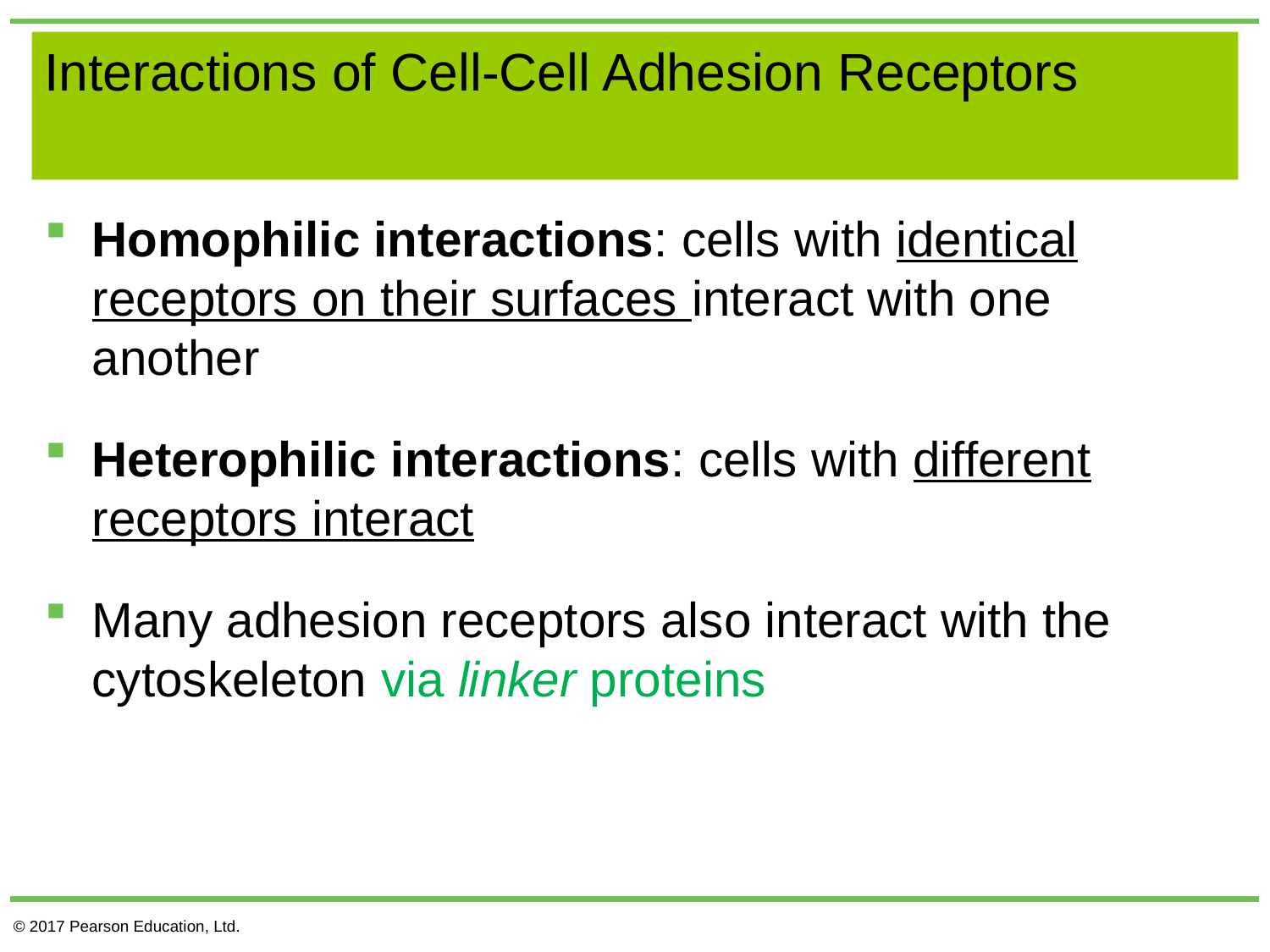

# Interactions of Cell-Cell Adhesion Receptors
Homophilic interactions: cells with identical receptors on their surfaces interact with one another
Heterophilic interactions: cells with different receptors interact
Many adhesion receptors also interact with the cytoskeleton via linker proteins
© 2017 Pearson Education, Ltd.